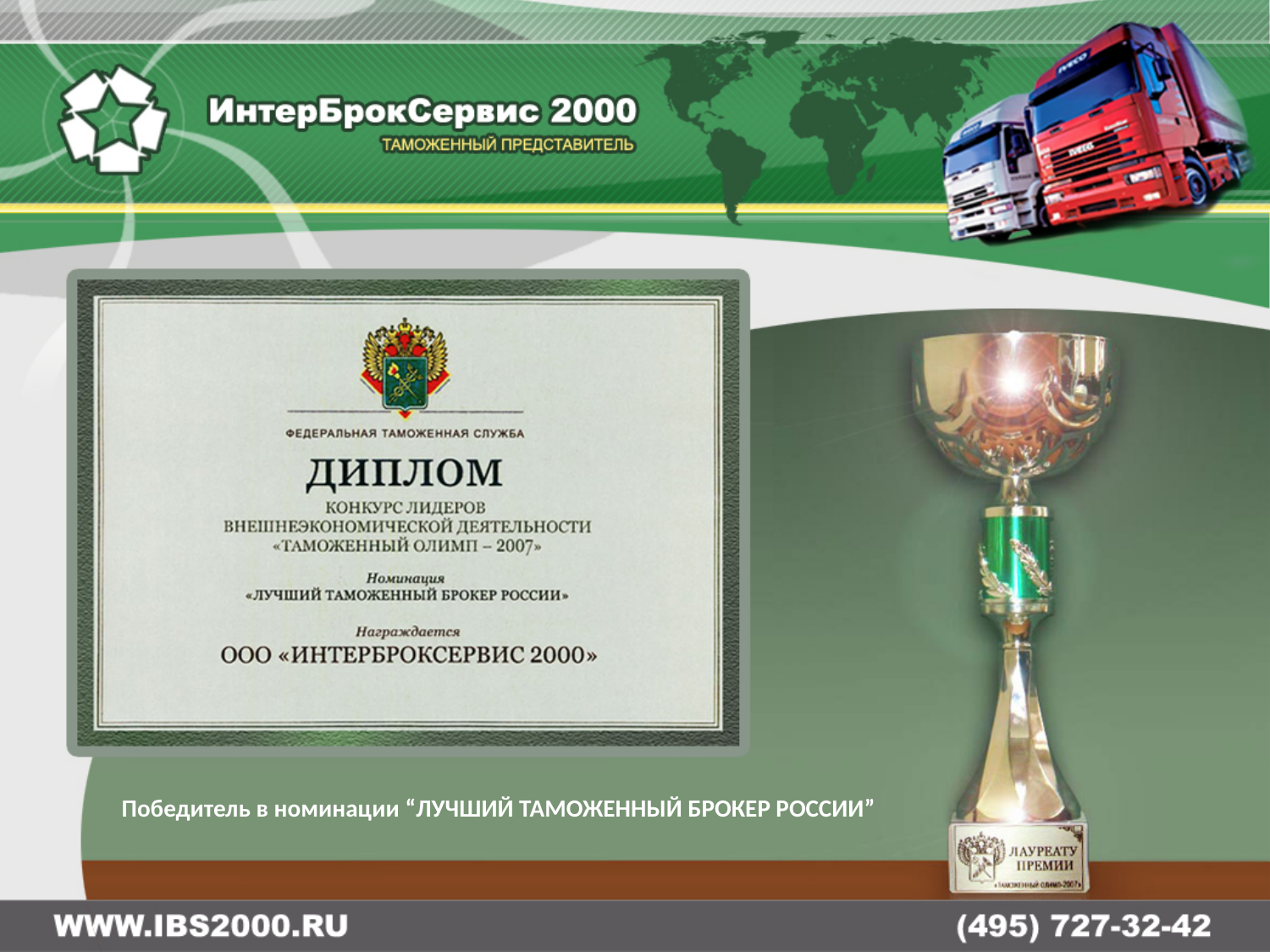

Победитель в номинации “ЛУЧШИЙ ТАМОЖЕННЫЙ БРОКЕР РОССИИ”